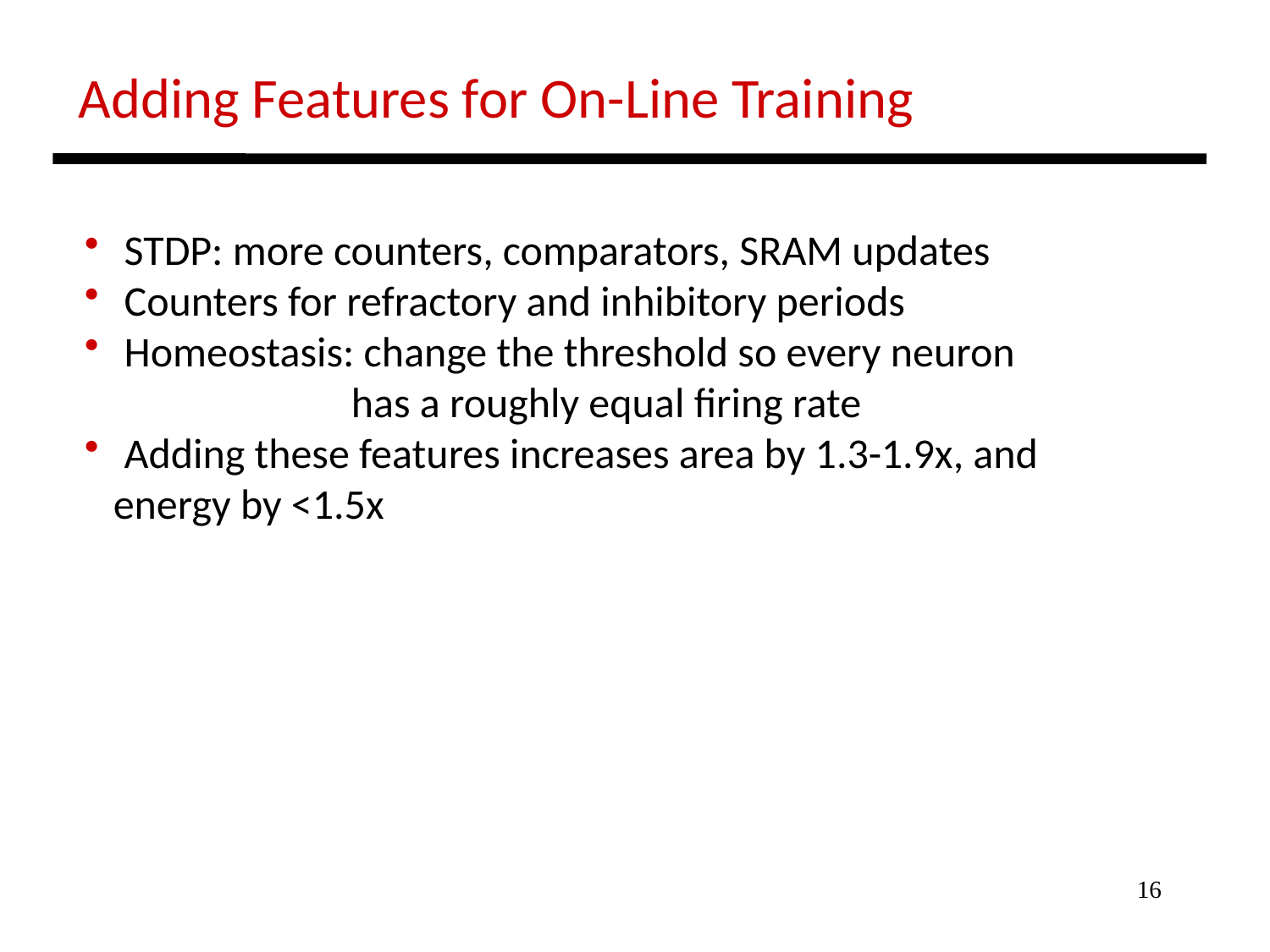

Adding Features for On-Line Training

 STDP: more counters, comparators, SRAM updates
 Counters for refractory and inhibitory periods
 Homeostasis: change the threshold so every neuron
                            has a roughly equal firing rate
 Adding these features increases area by 1.3-1.9x, and
   energy by <1.5x

16